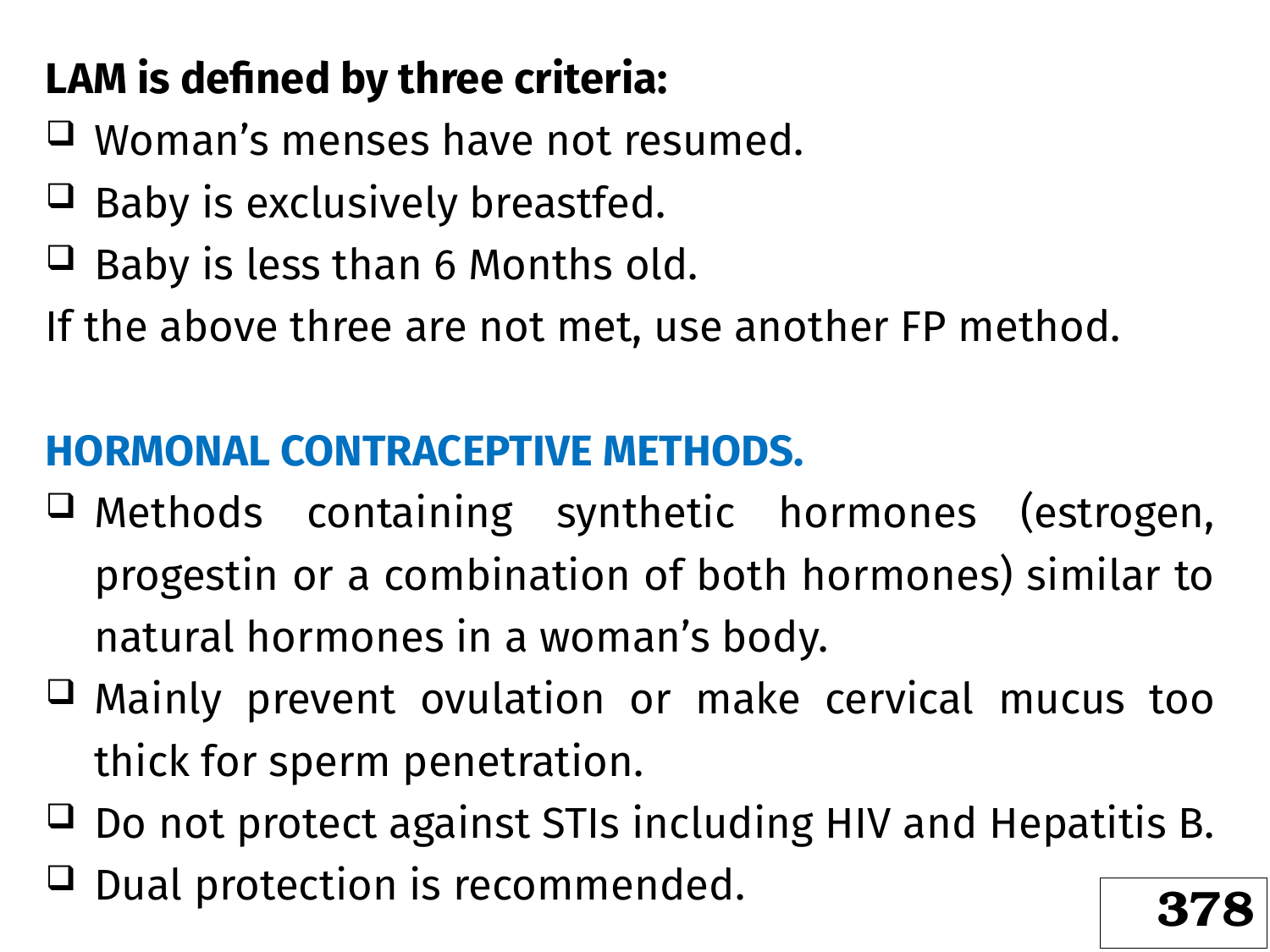

LAM is defined by three criteria:
Woman’s menses have not resumed.
Baby is exclusively breastfed.
Baby is less than 6 Months old.
If the above three are not met, use another FP method.

HORMONAL CONTRACEPTIVE METHODS.
Methods containing synthetic hormones (estrogen, progestin or a combination of both hormones) similar to natural hormones in a woman’s body.
Mainly prevent ovulation or make cervical mucus too thick for sperm penetration.
Do not protect against STIs including HIV and Hepatitis B.
Dual protection is recommended.

378